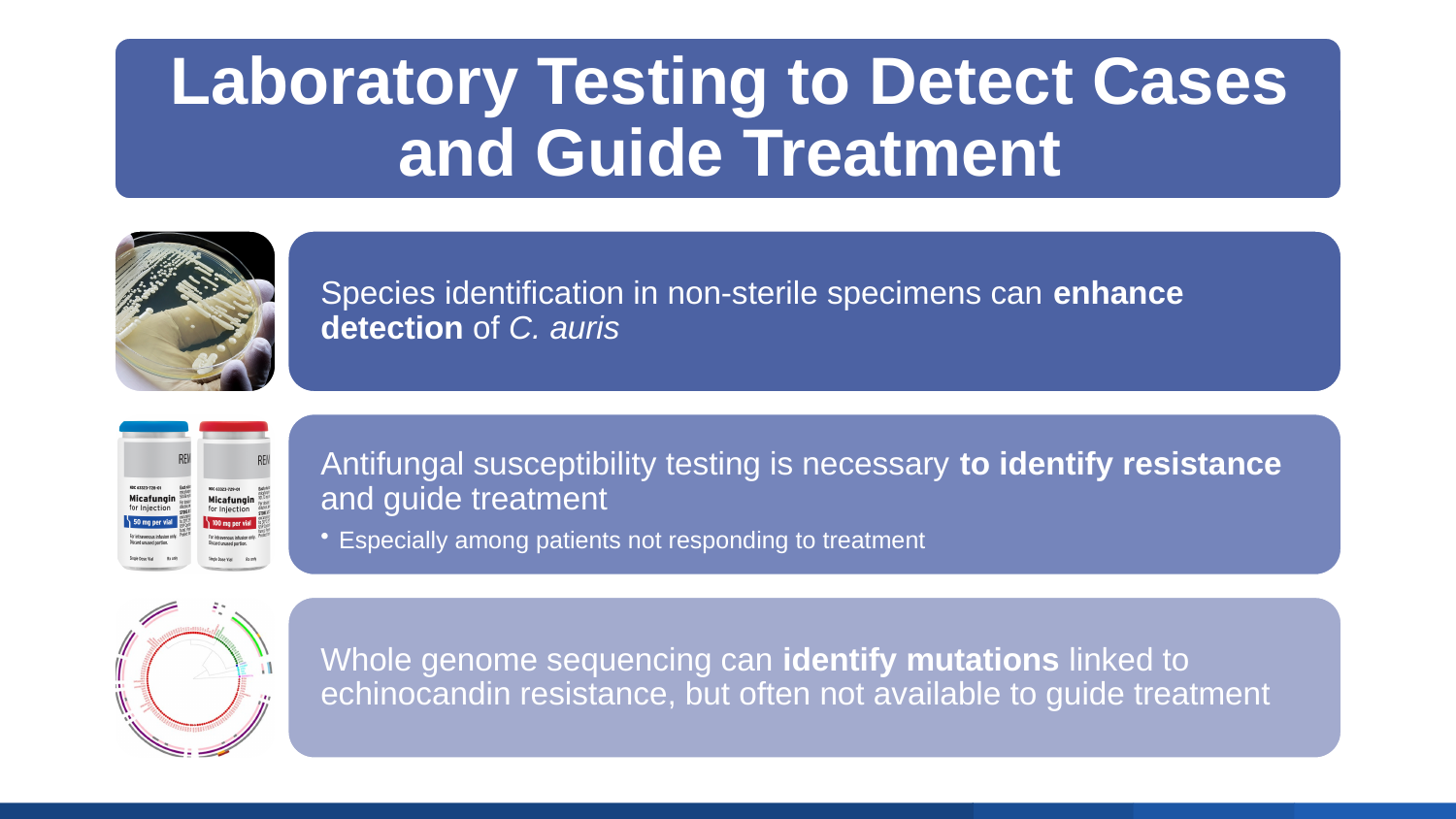

# Laboratory Testing to Detect Cases and Guide Treatment
Laboratory Testing to Detect Cases and Guide Treatment
Species identification in non-sterile specimens can enhance detection of C. auris
Antifungal susceptibility testing is necessary to identify resistance and guide treatment
Especially among patients not responding to treatment
Whole genome sequencing can identify mutations linked to echinocandin resistance, but often not available to guide treatment